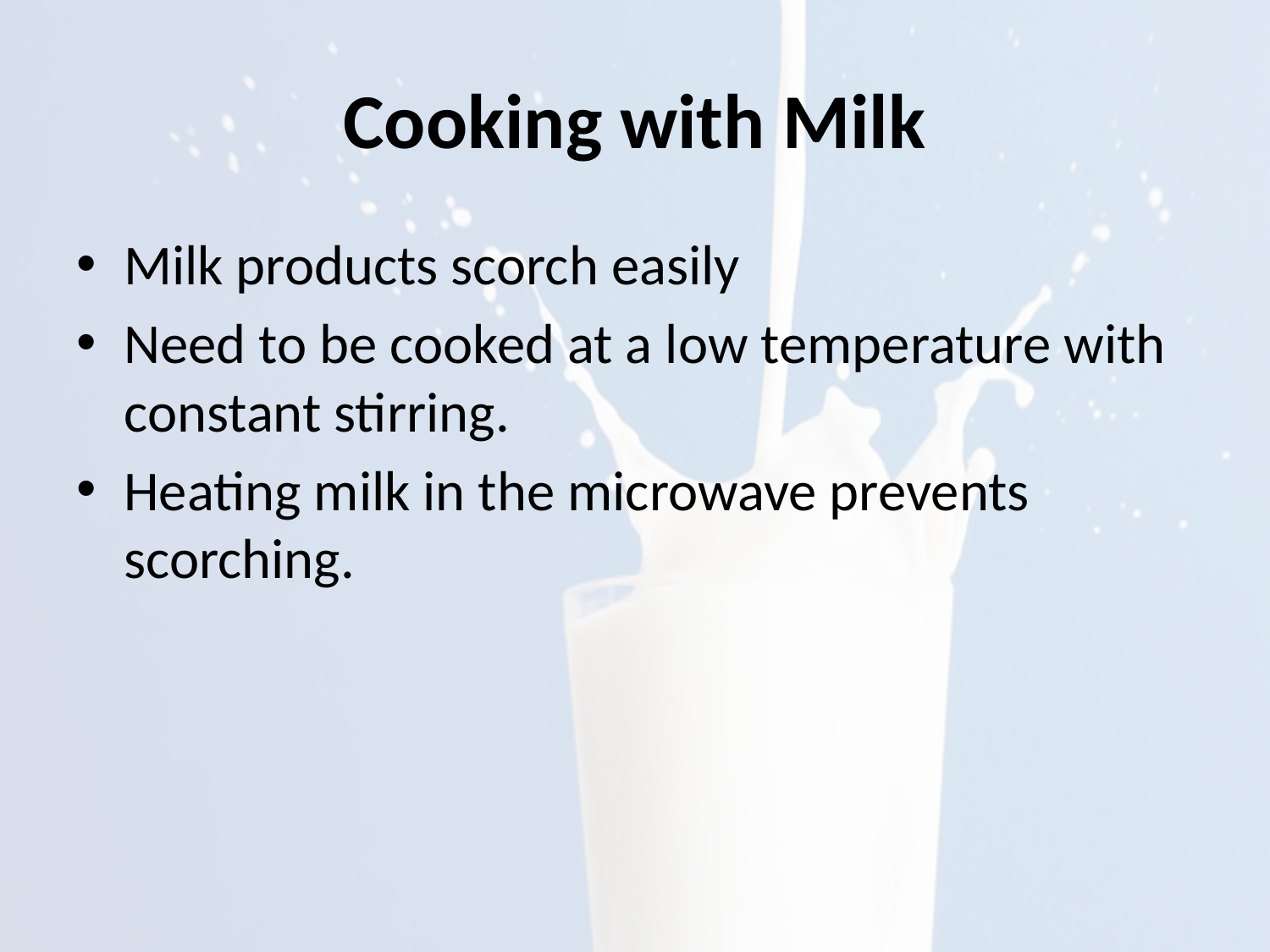

# Cooking with Milk
Milk products scorch easily
Need to be cooked at a low temperature with constant stirring.
Heating milk in the microwave prevents scorching.